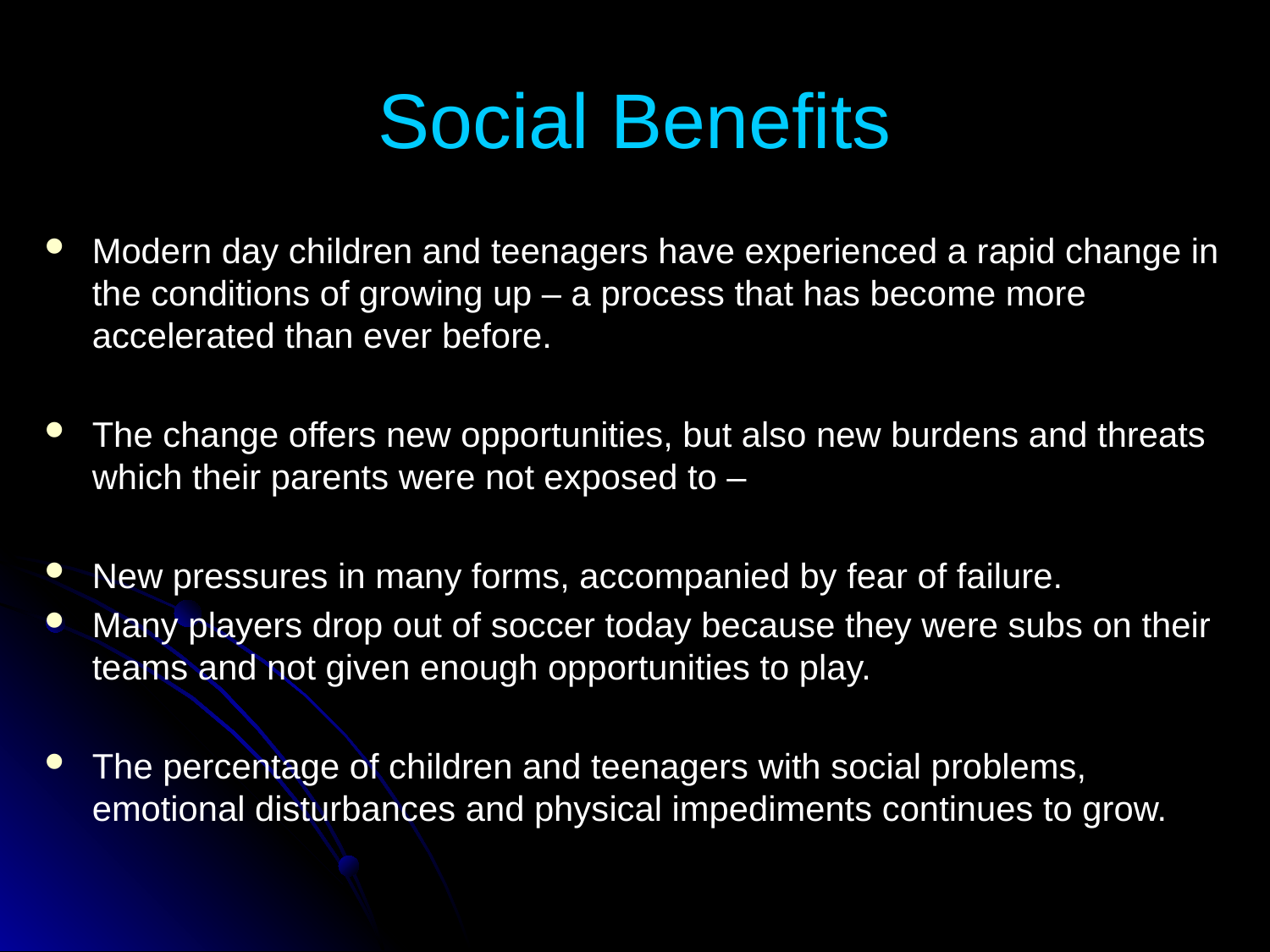

# Social Benefits
Modern day children and teenagers have experienced a rapid change in the conditions of growing up – a process that has become more accelerated than ever before.

The change offers new opportunities, but also new burdens and threats which their parents were not exposed to –

New pressures in many forms, accompanied by fear of failure.
Many players drop out of soccer today because they were subs on their teams and not given enough opportunities to play.

The percentage of children and teenagers with social problems, emotional disturbances and physical impediments continues to grow.